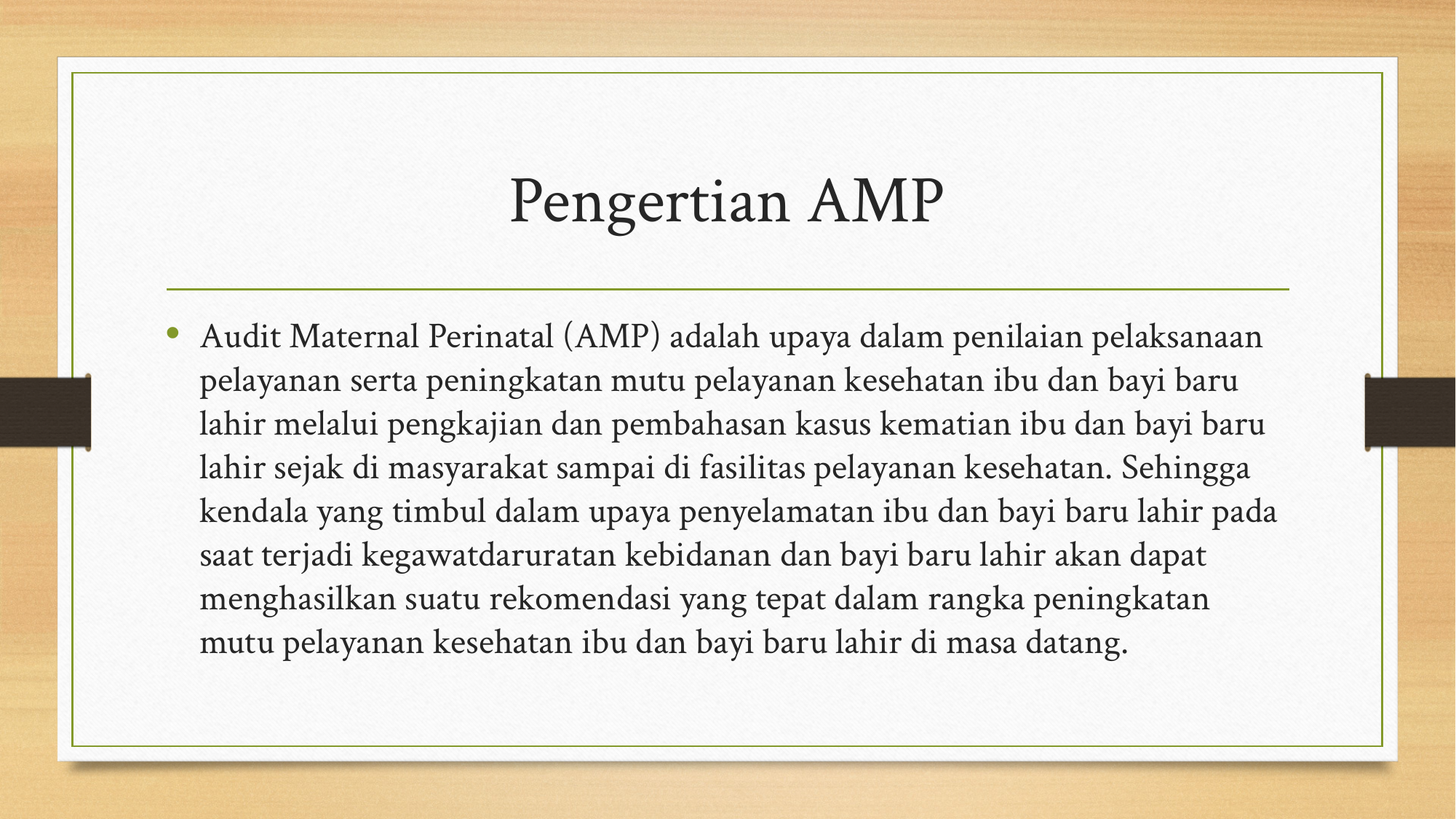

# Pengertian AMP
Audit Maternal Perinatal (AMP) adalah upaya dalam penilaian pelaksanaan pelayanan serta peningkatan mutu pelayanan kesehatan ibu dan bayi baru lahir melalui pengkajian dan pembahasan kasus kematian ibu dan bayi baru lahir sejak di masyarakat sampai di fasilitas pelayanan kesehatan. Sehingga kendala yang timbul dalam upaya penyelamatan ibu dan bayi baru lahir pada saat terjadi kegawatdaruratan kebidanan dan bayi baru lahir akan dapat menghasilkan suatu rekomendasi yang tepat dalam rangka peningkatan mutu pelayanan kesehatan ibu dan bayi baru lahir di masa datang.